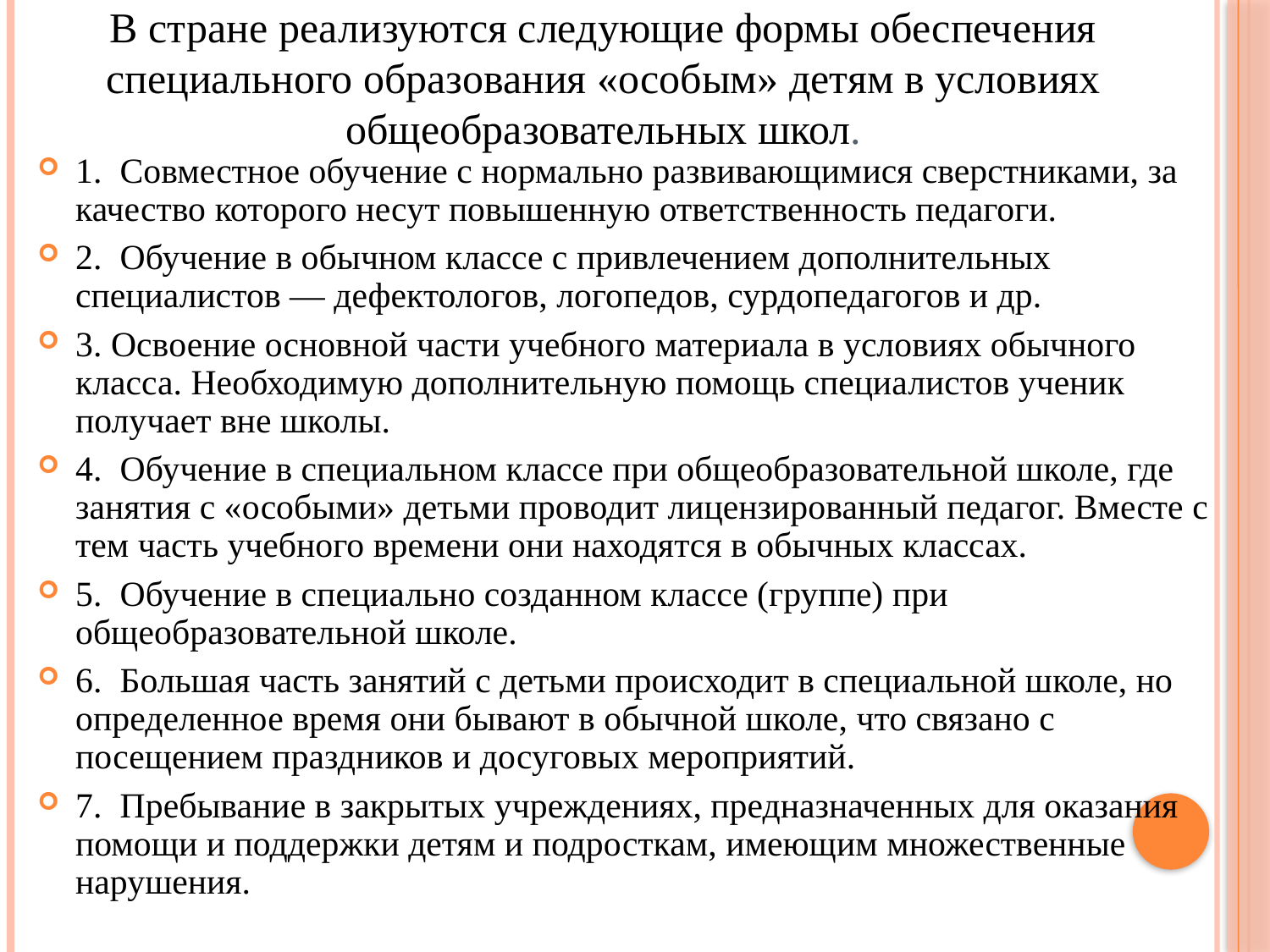

В стране реализуются следующие формы обеспечения специального образования «особым» детям в условиях общеобразовательных школ.
1.  Совместное обучение с нормально развивающимися сверстниками, за качество которого несут повышенную ответственность педагоги.
2.  Обучение в обычном классе с привлечением дополнительных специалистов — дефектологов, логопедов, сурдопедагогов и др.
3. Освоение основной части учебного материала в условиях обычного класса. Необходимую дополнительную помощь специалистов ученик получает вне школы.
4.  Обучение в специальном классе при общеобразовательной школе, где занятия с «особыми» детьми проводит лицензированный педагог. Вместе с тем часть учебного времени они находятся в обычных классах.
5.  Обучение в специально созданном классе (группе) при общеобразовательной школе.
6.  Большая часть занятий с детьми происходит в специальной школе, но определенное время они бывают в обычной школе, что связано с посещением праздников и досуговых мероприятий.
7.  Пребывание в закрытых учреждениях, предназначенных для оказания помощи и поддержки детям и подросткам, имеющим множественные нарушения.